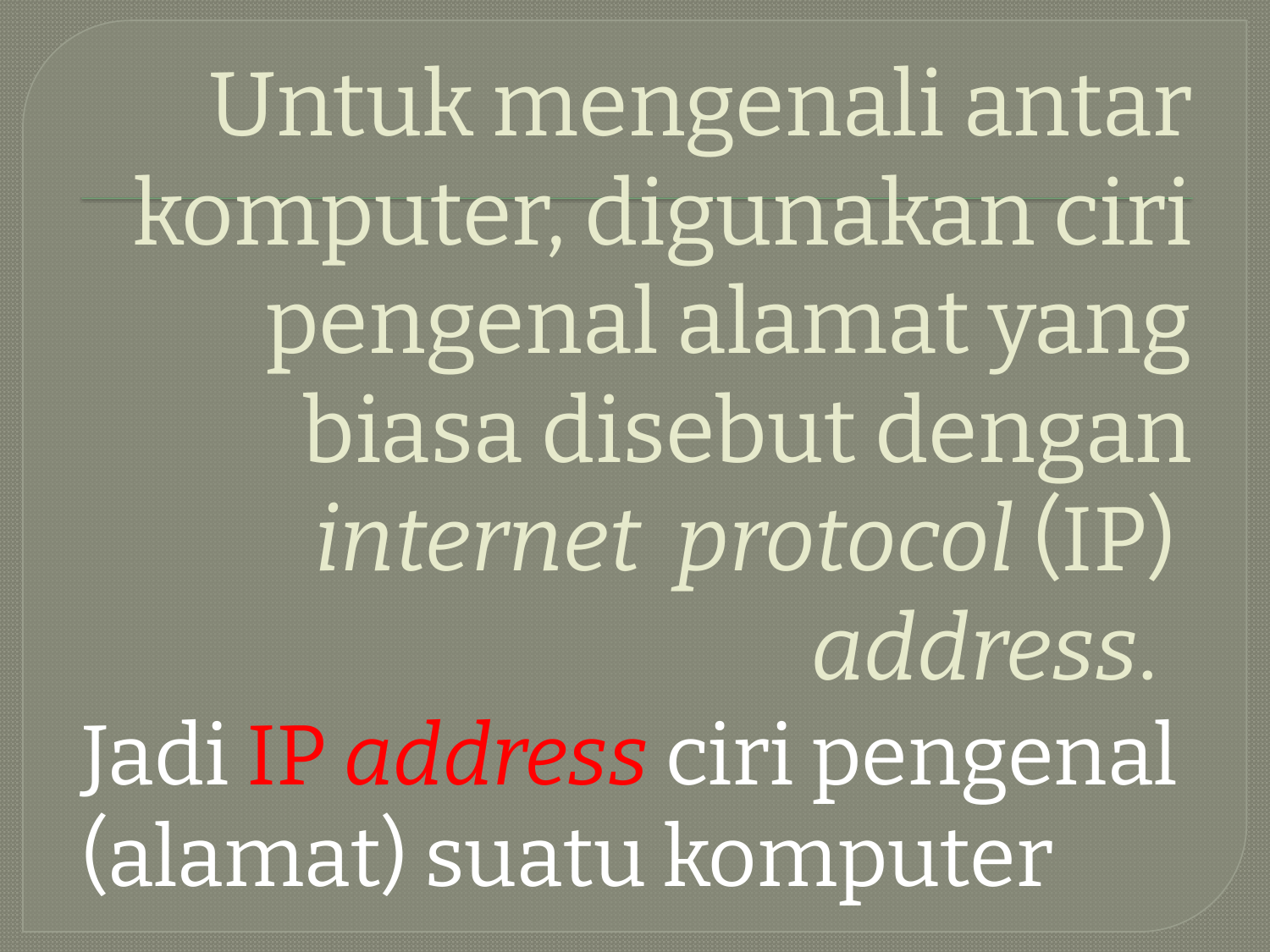

# Untuk mengenali antar komputer, digunakan ciri pengenal alamat yang biasa disebut dengan internet  protocol (IP)  address.
Jadi IP address ciri pengenal (alamat) suatu komputer